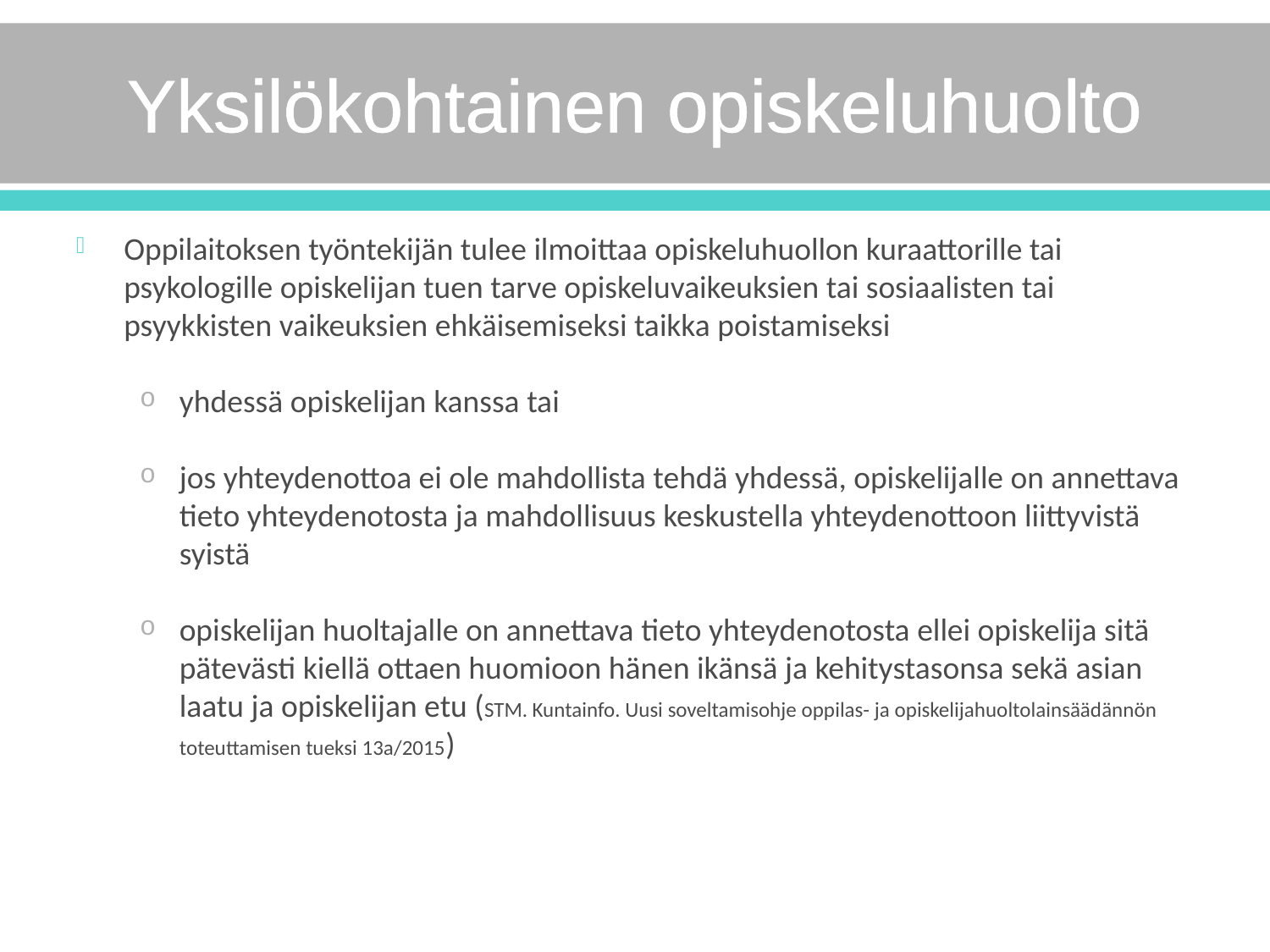

# Yksilökohtainen opiskeluhuolto
Oppilaitoksen työntekijän tulee ilmoittaa opiskeluhuollon kuraattorille tai psykologille opiskelijan tuen tarve opiskeluvaikeuksien tai sosiaalisten tai psyykkisten vaikeuksien ehkäisemiseksi taikka poistamiseksi

yhdessä opiskelijan kanssa tai

jos yhteydenottoa ei ole mahdollista tehdä yhdessä, opiskelijalle on annettava tieto yhteydenotosta ja mahdollisuus keskustella yhteydenottoon liittyvistä syistä

opiskelijan huoltajalle on annettava tieto yhteydenotosta ellei opiskelija sitä pätevästi kiellä ottaen huomioon hänen ikänsä ja kehitystasonsa sekä asian laatu ja opiskelijan etu (STM. Kuntainfo. Uusi soveltamisohje oppilas- ja opiskelijahuoltolainsäädännön toteuttamisen tueksi 13a/2015)